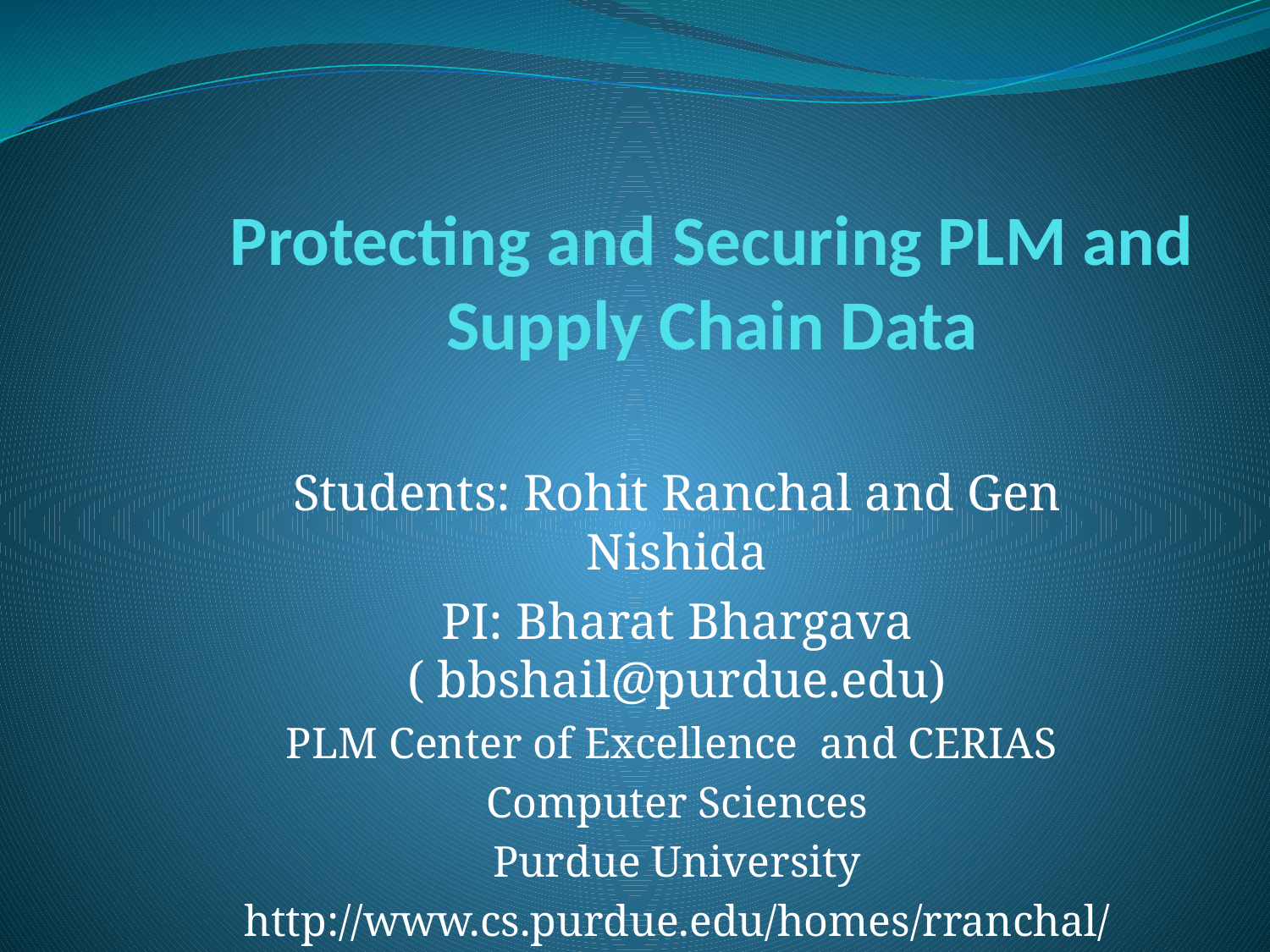

# Protecting and Securing PLM and Supply Chain Data
Students: Rohit Ranchal and Gen Nishida
PI: Bharat Bhargava ( bbshail@purdue.edu)
PLM Center of Excellence  and CERIAS
Computer Sciences
Purdue University
http://www.cs.purdue.edu/homes/rranchal/plm.html